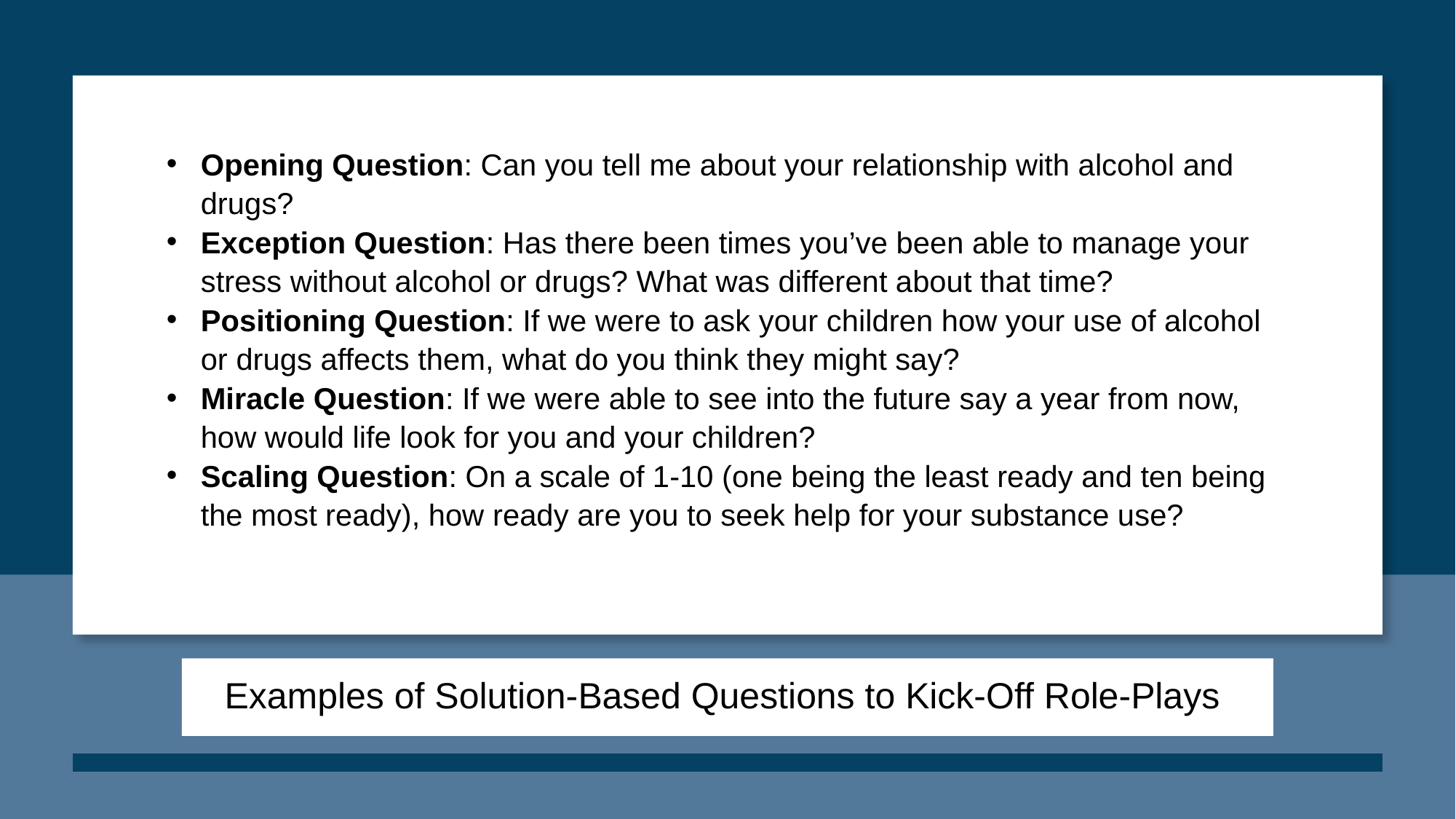

Opening Question: Can you tell me about your relationship with alcohol and drugs?
Exception Question: Has there been times you’ve been able to manage your stress without alcohol or drugs? What was different about that time?
Positioning Question: If we were to ask your children how your use of alcohol or drugs affects them, what do you think they might say?
Miracle Question: If we were able to see into the future say a year from now, how would life look for you and your children?
Scaling Question: On a scale of 1-10 (one being the least ready and ten being the most ready), how ready are you to seek help for your substance use?

Examples of Solution-Based Questions to Kick-Off Role-Plays